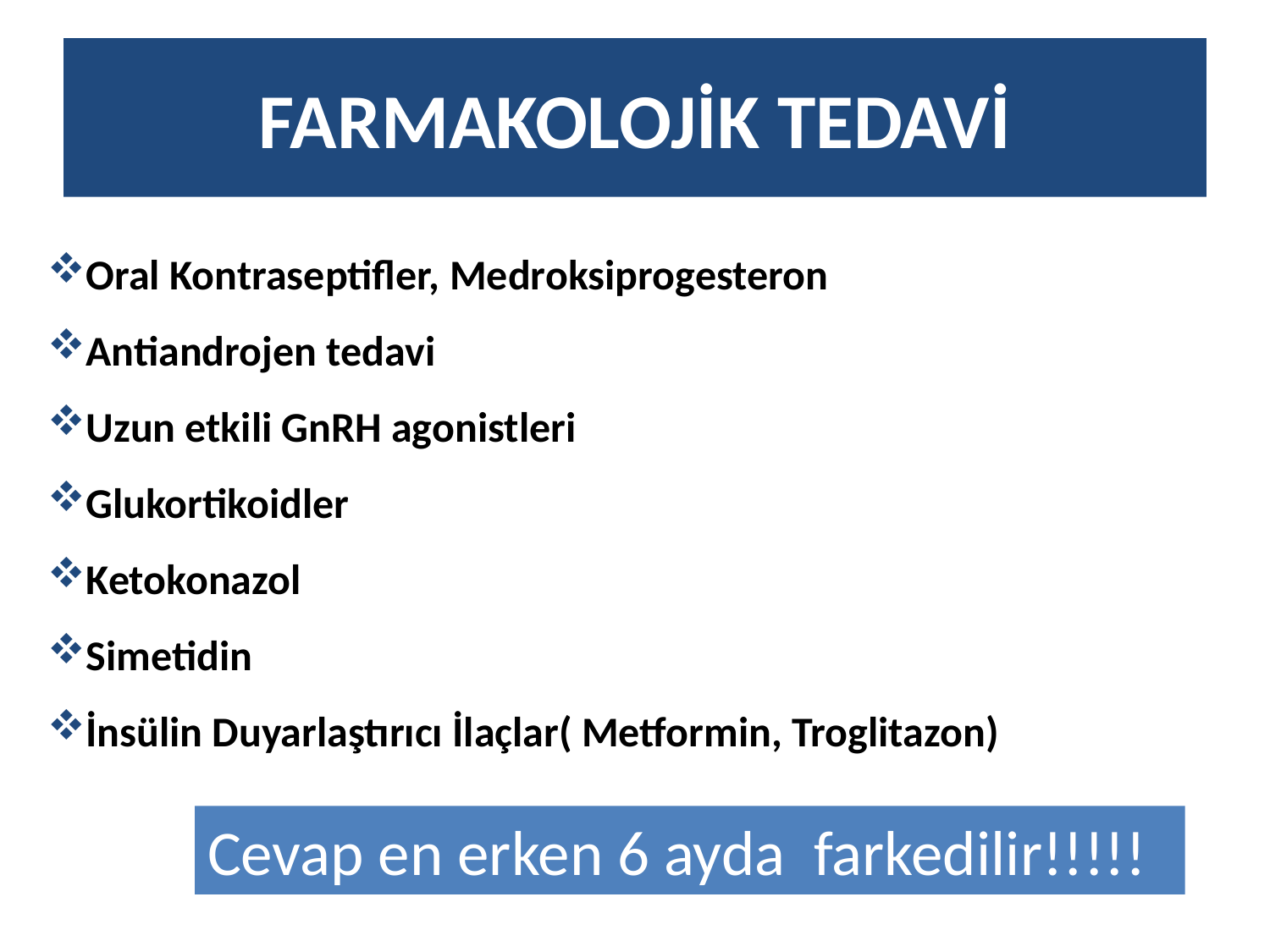

# FARMAKOLOJİK TEDAVİ
Oral Kontraseptifler, Medroksiprogesteron
Antiandrojen tedavi
Uzun etkili GnRH agonistleri
Glukortikoidler
Ketokonazol
Simetidin
İnsülin Duyarlaştırıcı İlaçlar( Metformin, Troglitazon)
Cevap en erken 6 ayda  farkedilir!!!!!